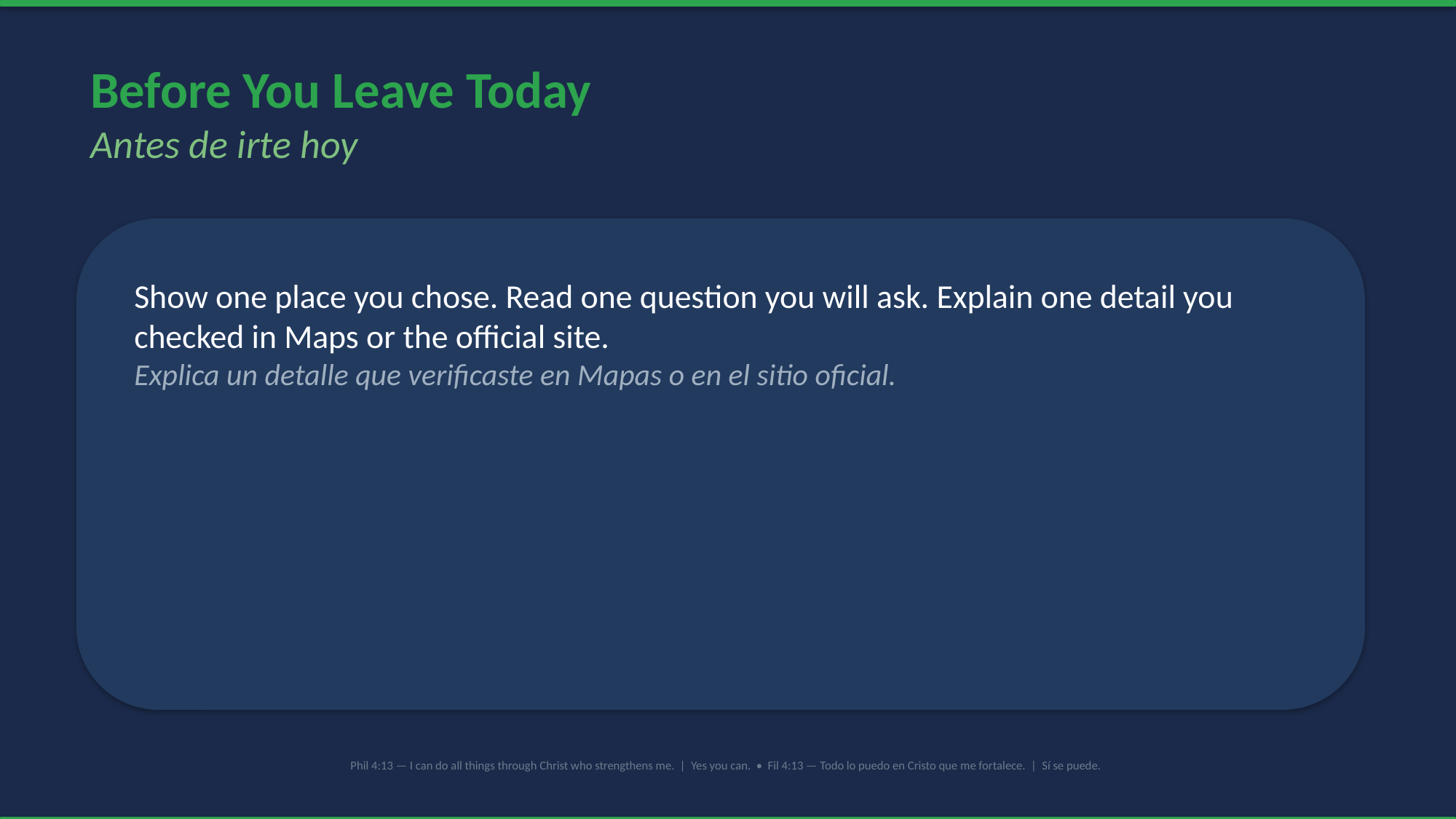

Before You Leave Today
Antes de irte hoy

Show one place you chose. Read one question you will ask. Explain one detail you checked in Maps or the official site.
Explica un detalle que verificaste en Mapas o en el sitio oficial.
Phil 4:13 — I can do all things through Christ who strengthens me.  |  Yes you can.  •  Fil 4:13 — Todo lo puedo en Cristo que me fortalece.  |  Sí se puede.